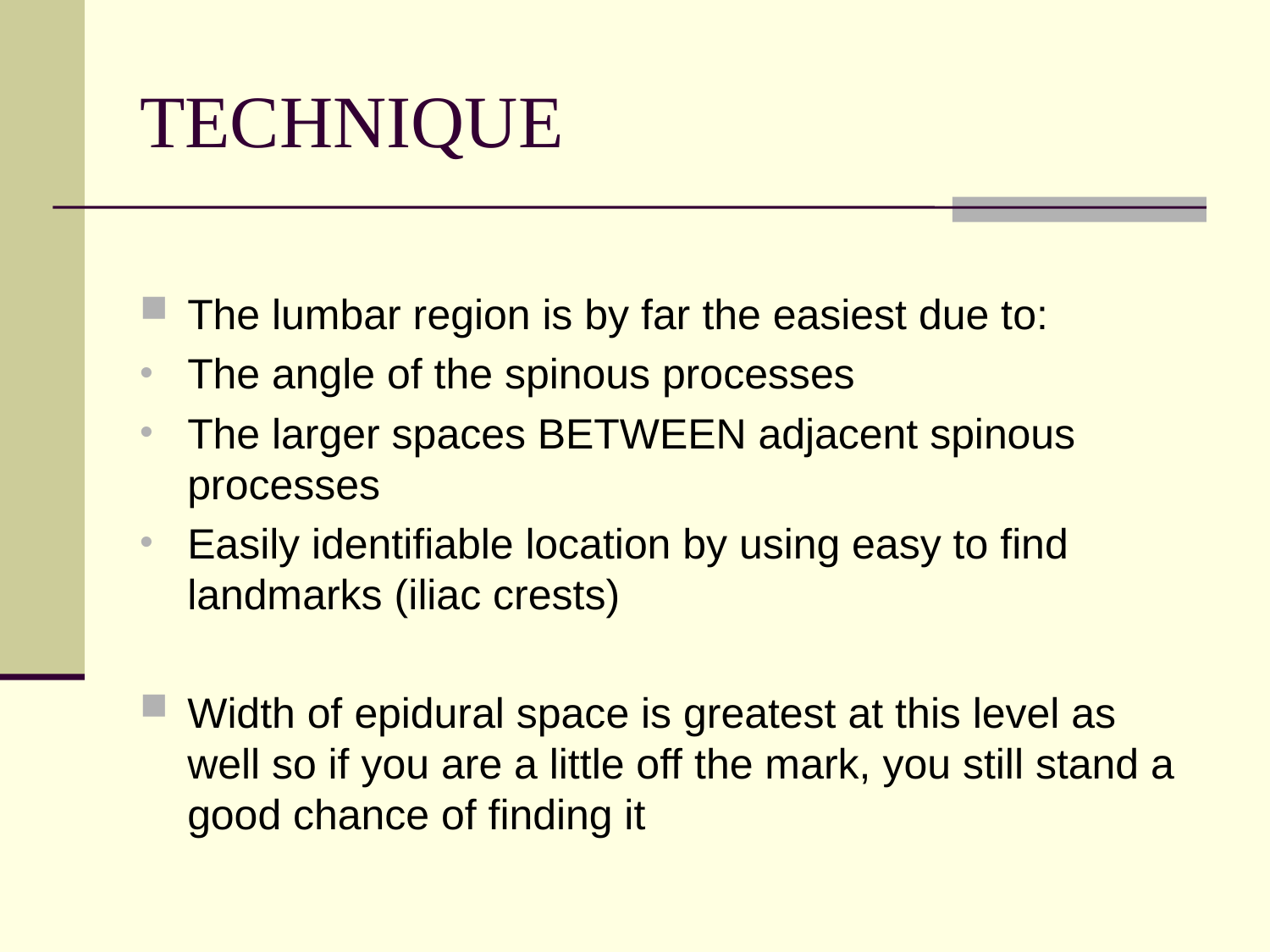

# TECHNIQUE

The lumbar region is by far the easiest due to:
The angle of the spinous processes
The larger spaces BETWEEN adjacent spinous processes
Easily identifiable location by using easy to find landmarks (iliac crests)

Width of epidural space is greatest at this level as well so if you are a little off the mark, you still stand a good chance of finding it